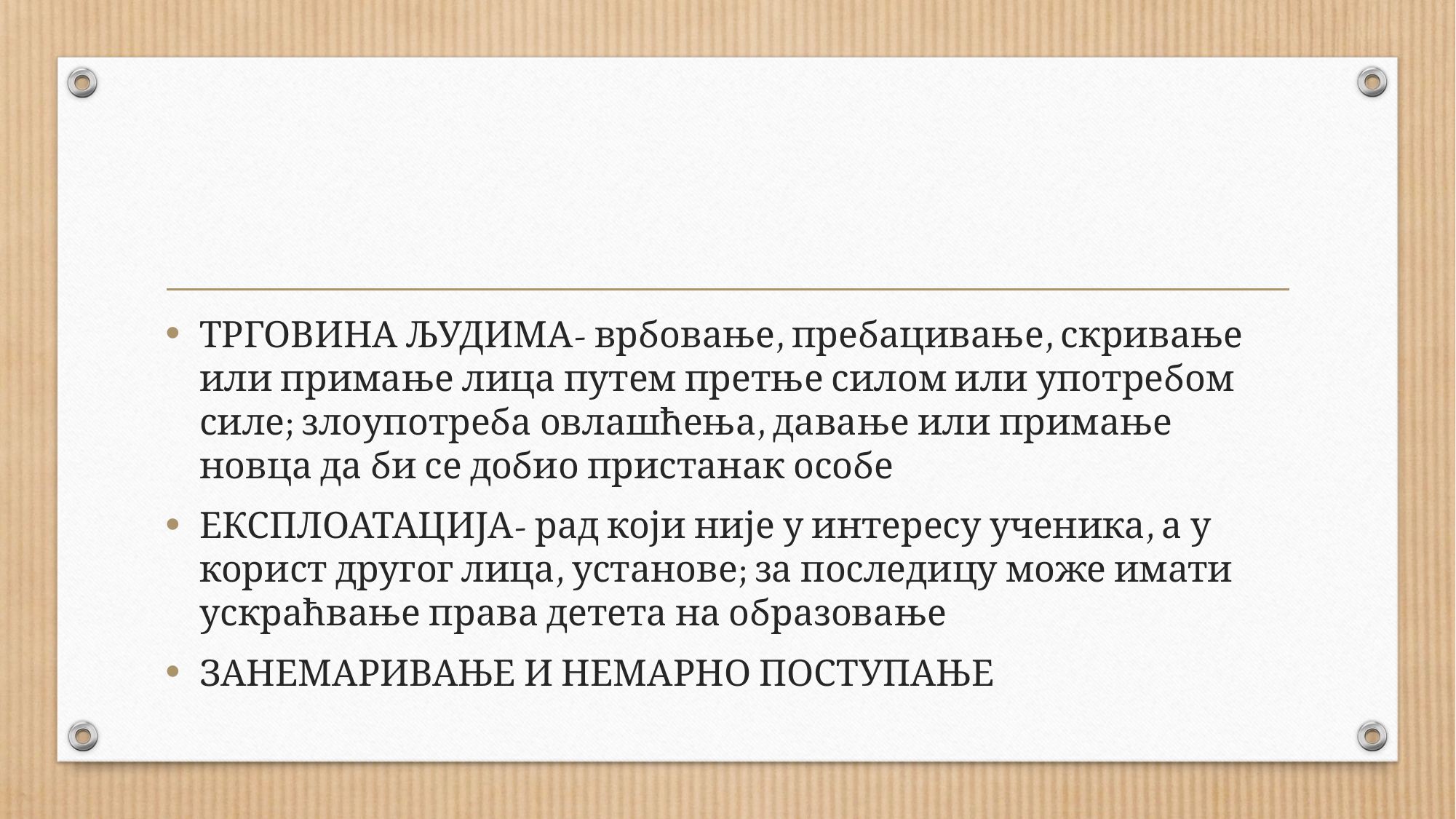

ТРГОВИНА ЉУДИМА- врбовање, пребацивање, скривање или примање лица путем претње силом или употребом силе; злоупотреба овлашћења, давање или примање новца да би се добио пристанак особе
ЕКСПЛОАТАЦИЈА- рад који није у интересу ученика, а у корист другог лица, установе; за последицу може имати ускраћвање права детета на образовање
ЗАНЕМАРИВАЊЕ И НЕМАРНО ПОСТУПАЊЕ